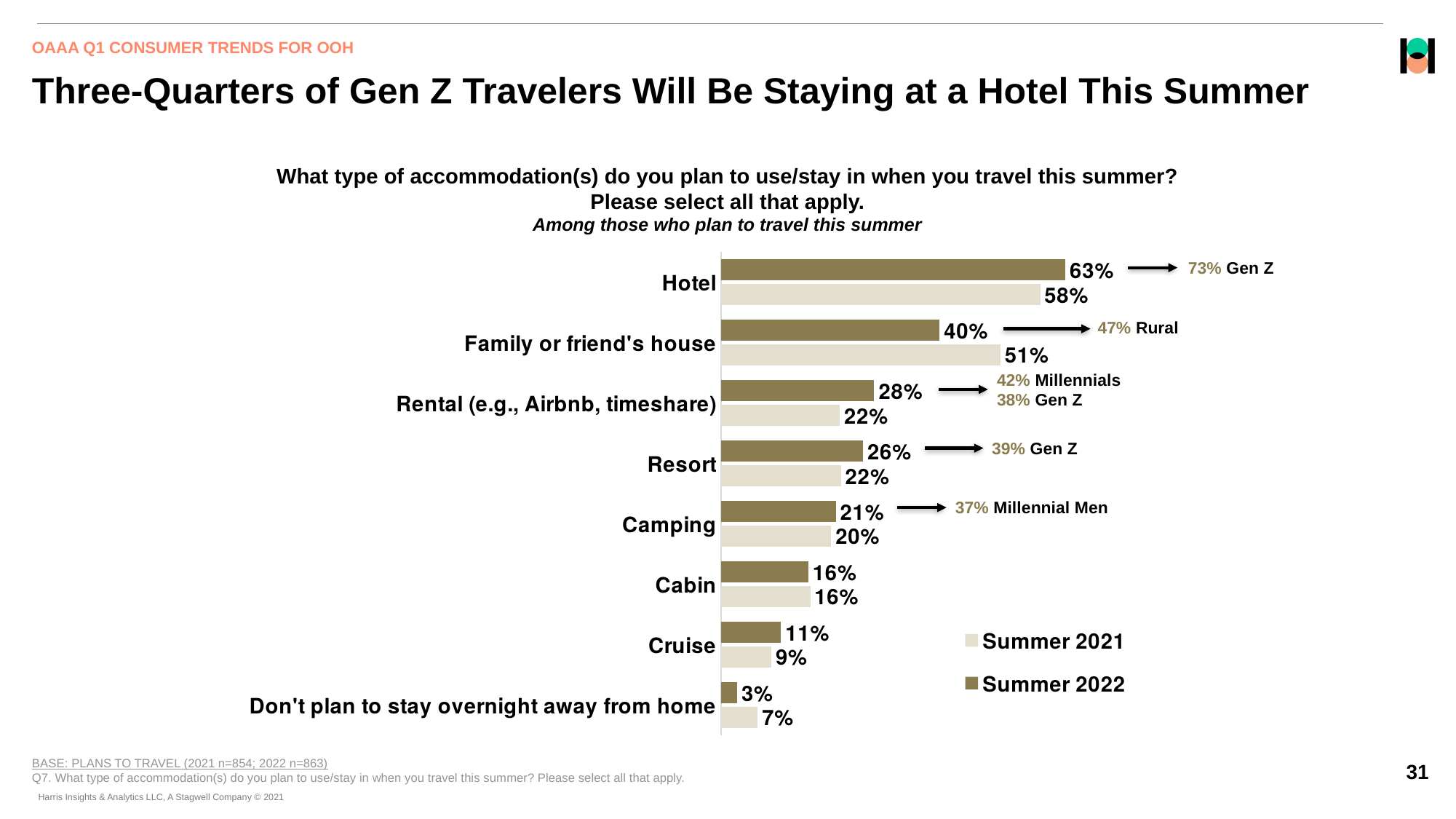

OAAA Q1 CONSUMER TRENDS FOR OOH
# Three-Quarters of Gen Z Travelers Will Be Staying at a Hotel This Summer
What type of accommodation(s) do you plan to use/stay in when you travel this summer?
Please select all that apply.
Among those who plan to travel this summer

### Chart

| Category | Summer 2022 | Summer 2021 |
|---|---|---|
| Hotel | 0.63 | 0.58379046 |
| Family or friend's house | 0.4 | 0.51106626 |
| Rental (e.g., Airbnb, timeshare) | 0.28 | 0.21737771 |
| Resort | 0.26 | 0.21962339 |
| Camping | 0.21 | 0.20167176 |
| Cabin | 0.16 | 0.16338173 |
| Cruise | 0.11 | 0.09231272 |
| Don't plan to stay overnight away from home | 0.03 | 0.06744525999999999 |
73% Gen Z
47% Rural
42% Millennials
38% Gen Z
39% Gen Z
37% Millennial Men

BASE: PLANS TO TRAVEL (2021 n=854; 2022 n=863)
Q7. What type of accommodation(s) do you plan to use/stay in when you travel this summer? Please select all that apply.